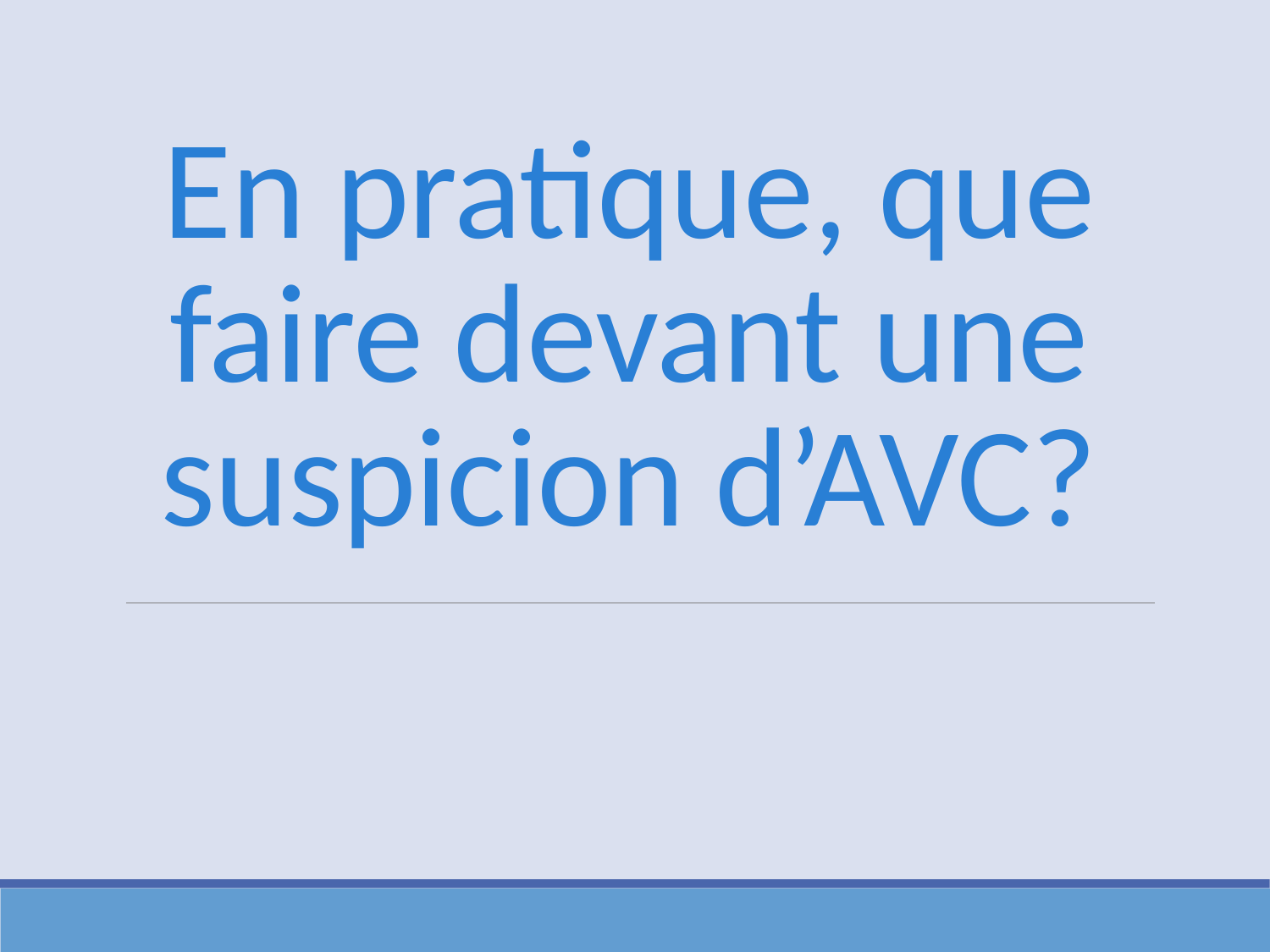

# En pratique, que faire devant une suspicion d’AVC?